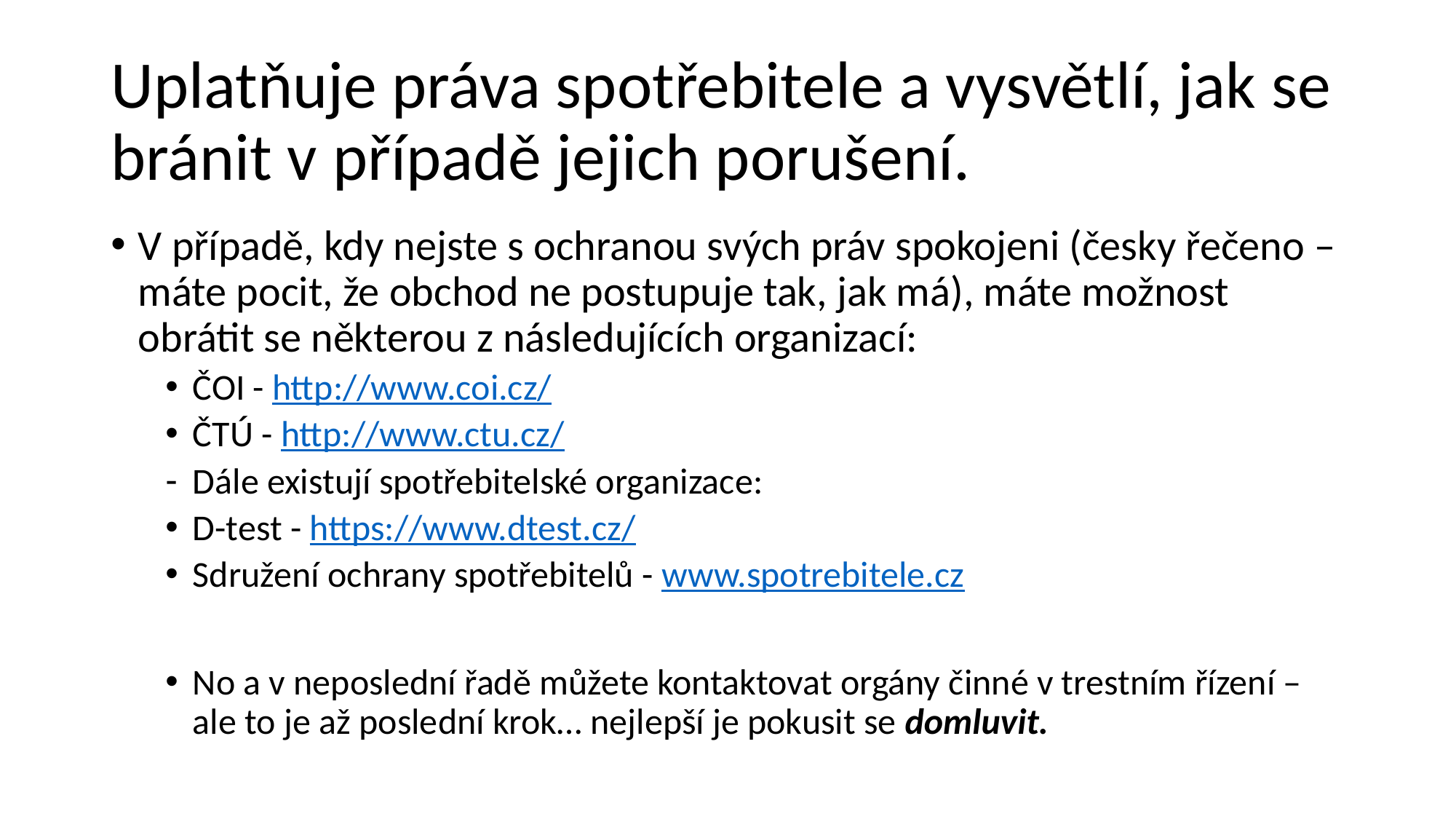

# Uplatňuje práva spotřebitele a vysvětlí, jak se bránit v případě jejich porušení.
V případě, kdy nejste s ochranou svých práv spokojeni (česky řečeno – máte pocit, že obchod ne postupuje tak, jak má), máte možnost obrátit se některou z následujících organizací:
ČOI - http://www.coi.cz/
ČTÚ - http://www.ctu.cz/
Dále existují spotřebitelské organizace:
D-test - https://www.dtest.cz/
Sdružení ochrany spotřebitelů - www.spotrebitele.cz

No a v neposlední řadě můžete kontaktovat orgány činné v trestním řízení – ale to je až poslední krok… nejlepší je pokusit se domluvit.